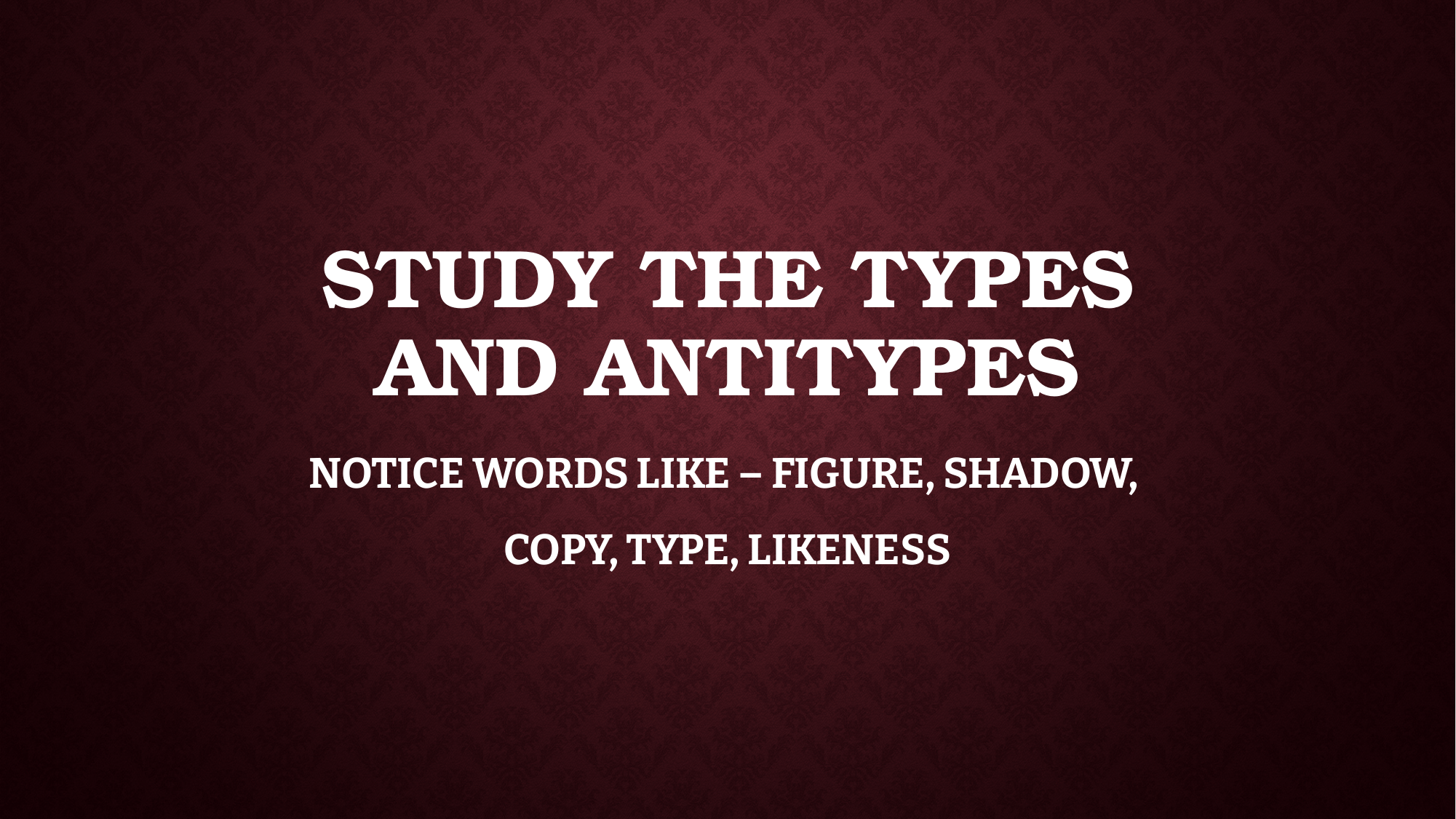

# Study the Types and antitypes
NOTICE WORDS LIKE – FIGURE, SHADOW,
COPY, TYPE, LIKENESS